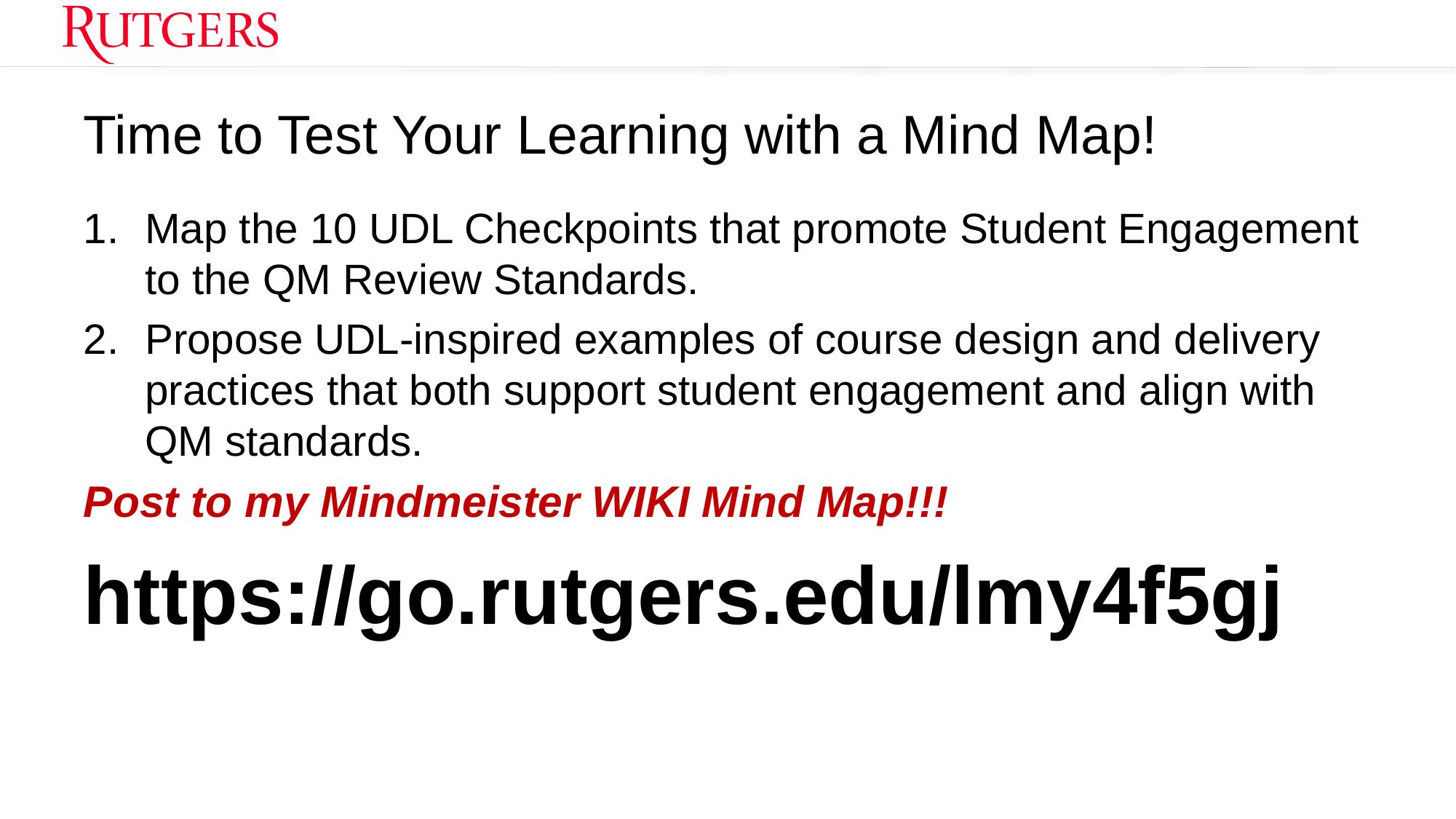

# Time to Test Your Learning with a Mind Map!
Map the 10 UDL Checkpoints that promote Student Engagement to the QM Review Standards.
Propose UDL-inspired examples of course design and delivery practices that both support student engagement and align with QM standards.
Post to my Mindmeister WIKI Mind Map!!!
https://go.rutgers.edu/lmy4f5gj